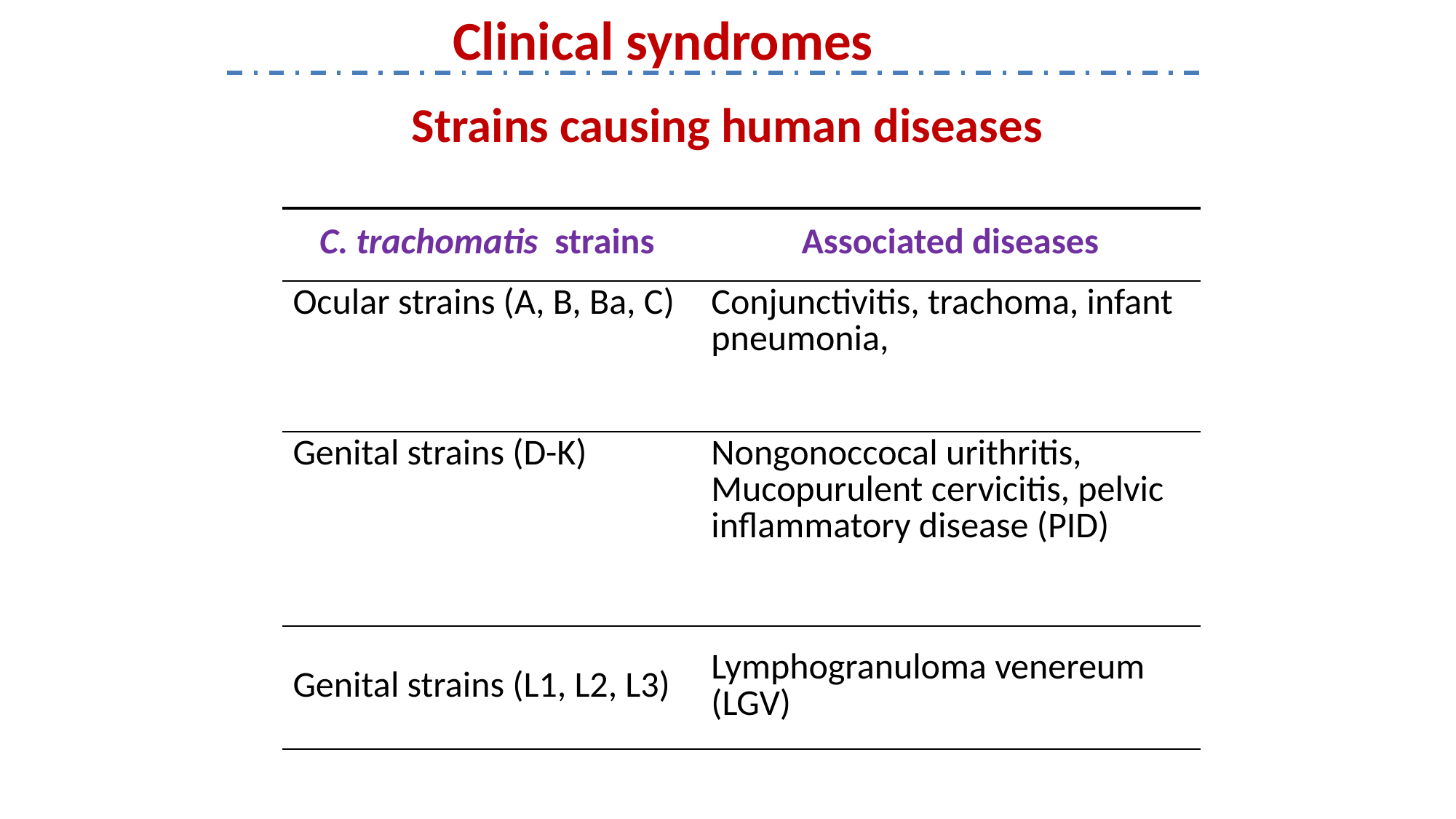

Clinical syndromes
Strains causing human diseases
| C. trachomatis strains | Associated diseases |
| --- | --- |
| Ocular strains (A, B, Ba, C) | Conjunctivitis, trachoma, infant pneumonia, |
| Genital strains (D-K) | Nongonoccocal urithritis, Mucopurulent cervicitis, pelvic inflammatory disease (PID) |
| Genital strains (L1, L2, L3) | Lymphogranuloma venereum (LGV) |